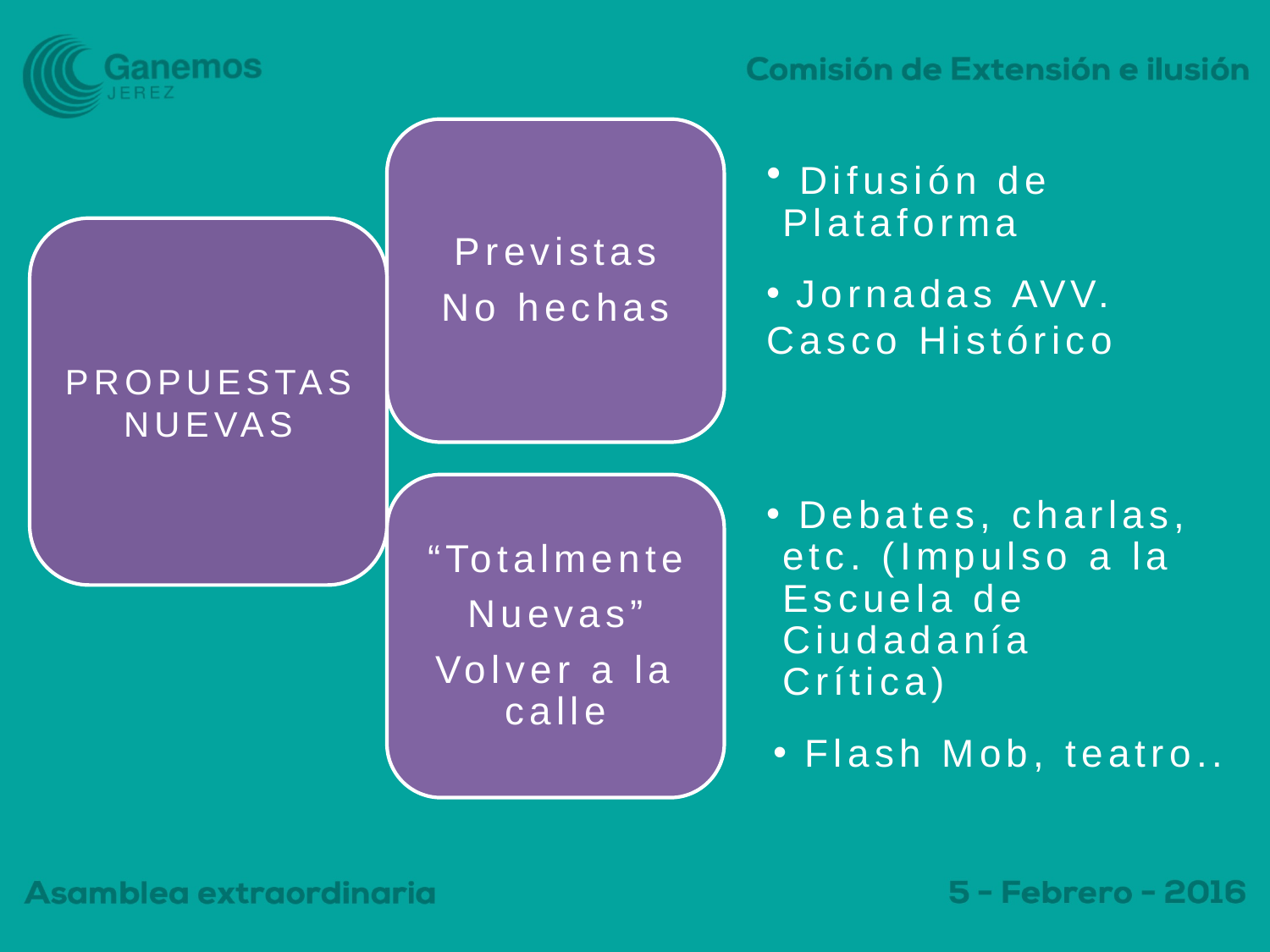

Previstas
No hechas
 Difusión de Plataforma
PROPUESTAS
NUEVAS
 Jornadas AVV. Casco Histórico
“Totalmente
Nuevas”
Volver a la calle
 Debates, charlas, etc. (Impulso a la Escuela de Ciudadanía Crítica)

 Flash Mob, teatro..